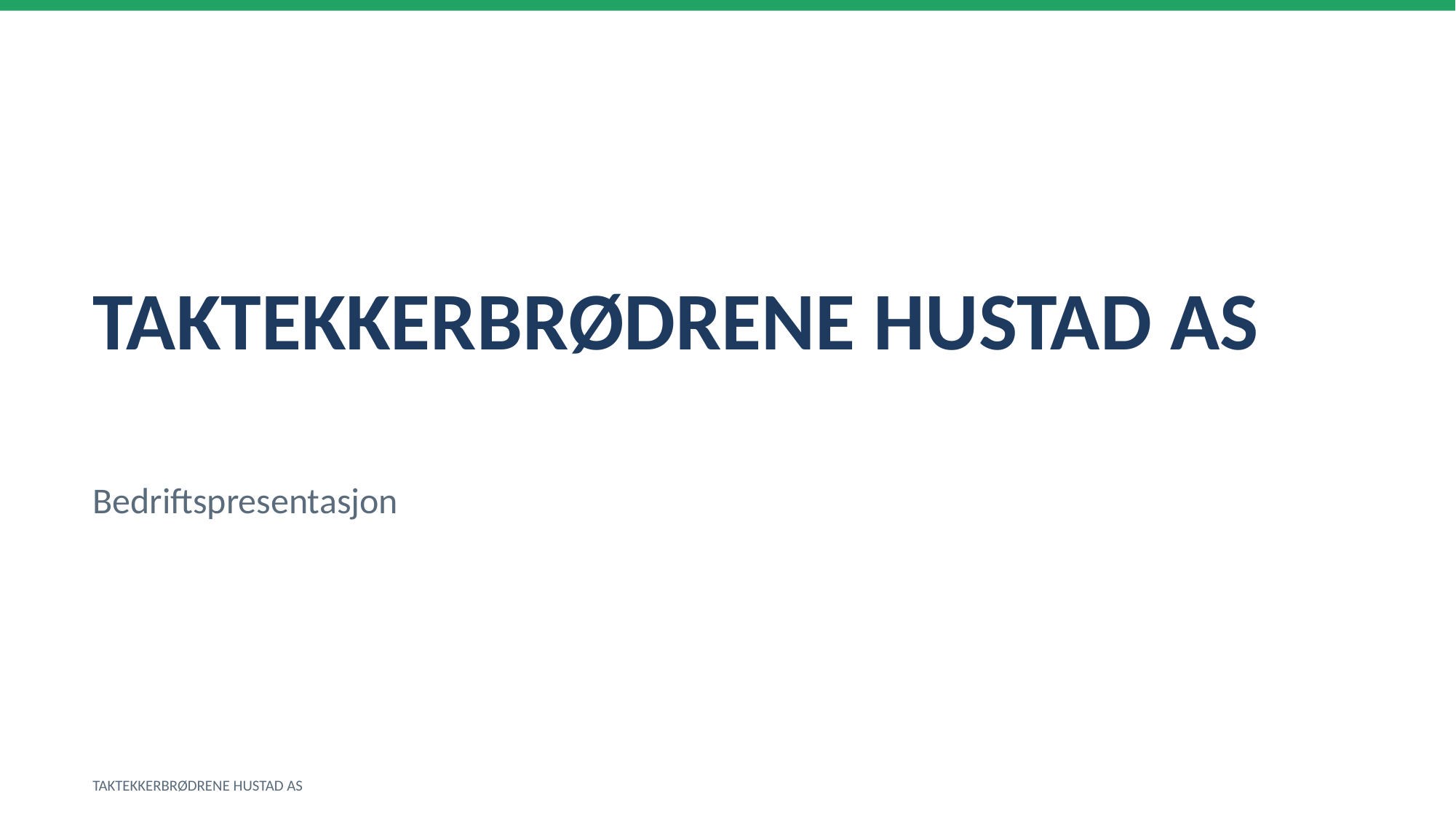

TAKTEKKERBRØDRENE HUSTAD AS
Bedriftspresentasjon
TAKTEKKERBRØDRENE HUSTAD AS